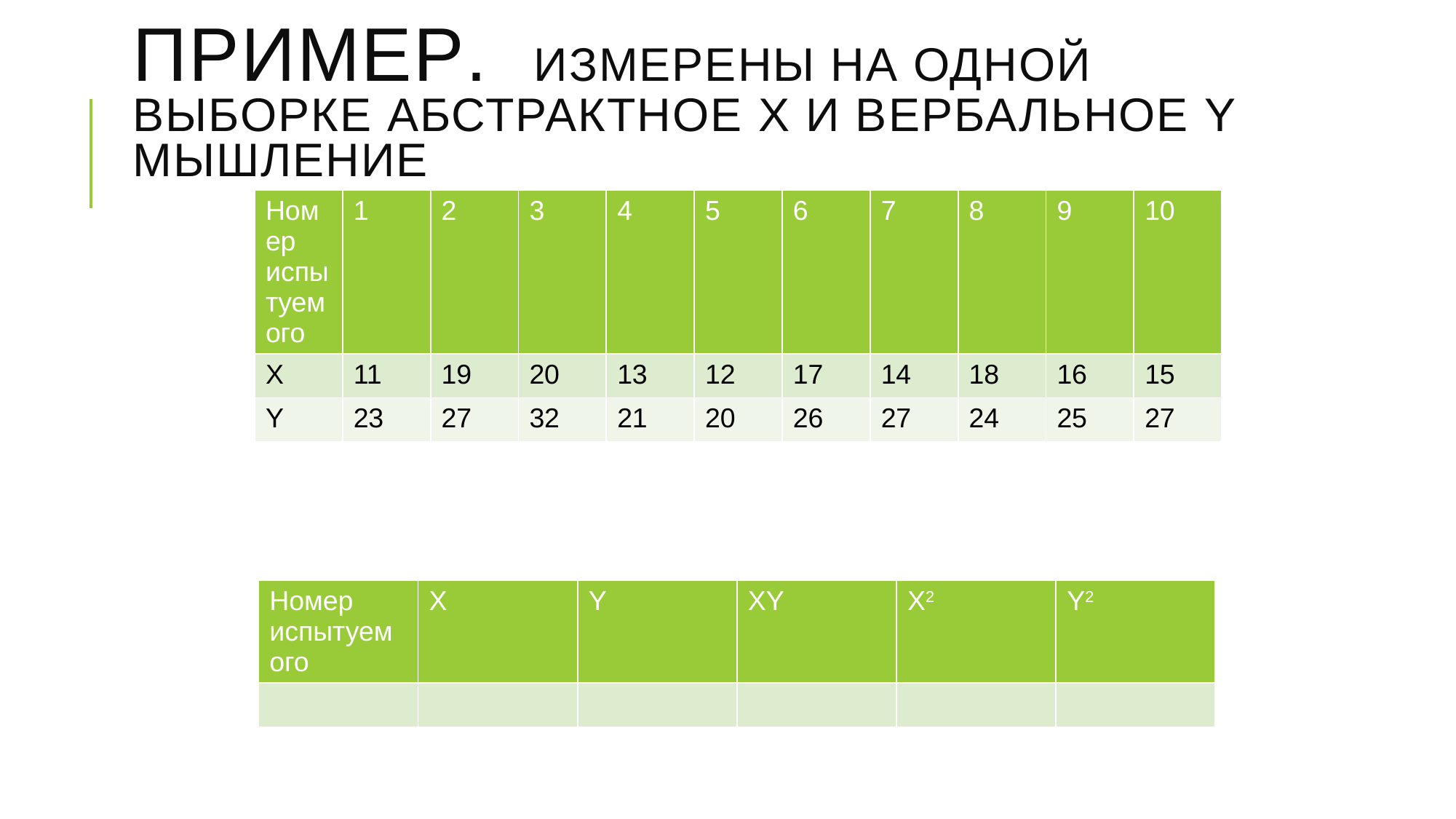

# Пример.  Измерены на одной выборке абстрактное X и вербальное Y мышление
| Номер испытуемого | 1 | 2 | 3 | 4 | 5 | 6 | 7 | 8 | 9 | 10 |
| --- | --- | --- | --- | --- | --- | --- | --- | --- | --- | --- |
| Х | 11 | 19 | 20 | 13 | 12 | 17 | 14 | 18 | 16 | 15 |
| Y | 23 | 27 | 32 | 21 | 20 | 26 | 27 | 24 | 25 | 27 |
| Номер испытуемого | X | Y | XY | X2 | Y2 |
| --- | --- | --- | --- | --- | --- |
|  |  |  |  |  |  |